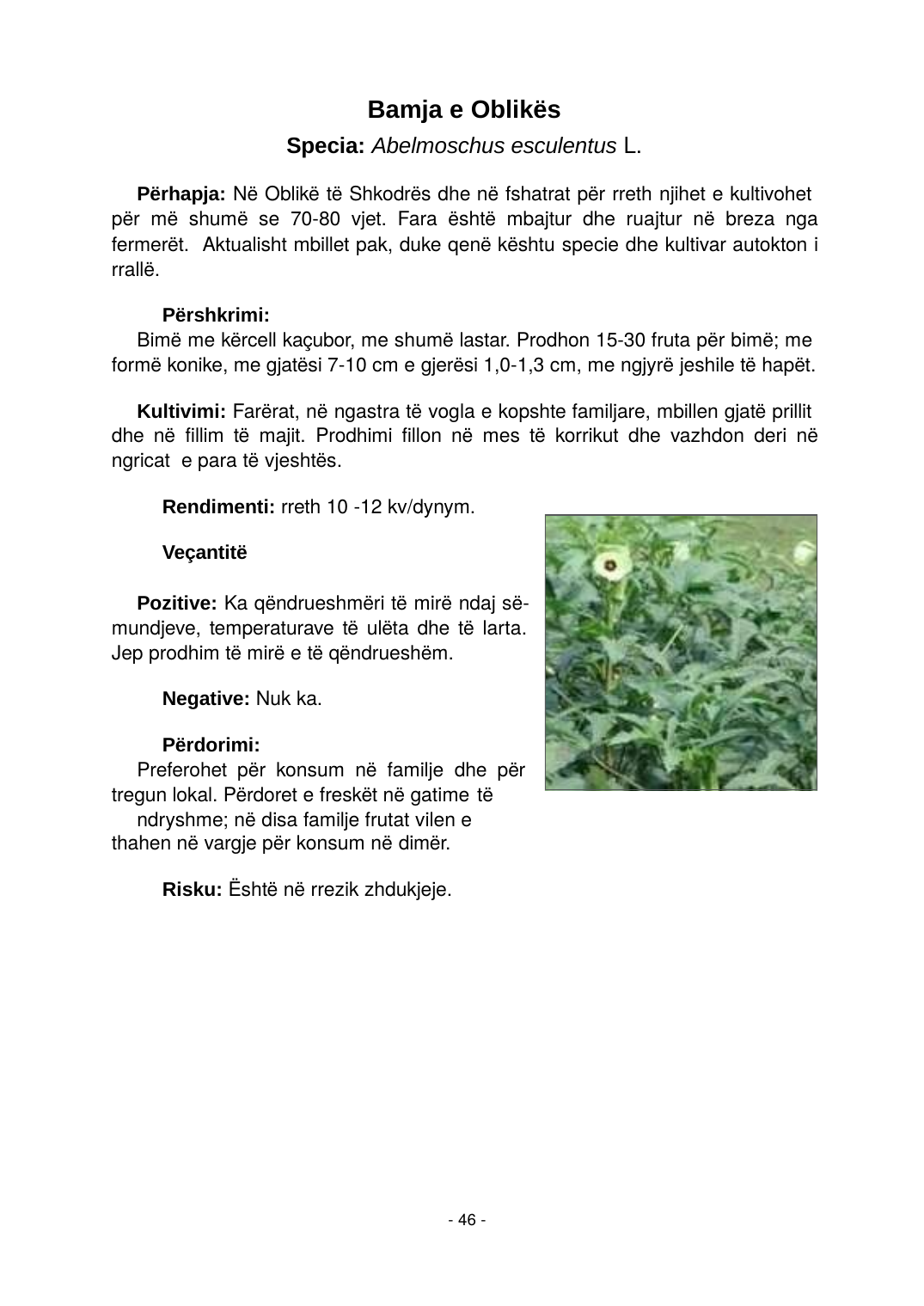

Bamja e Oblikës
Specia: Abelmoschus esculentus L.

Përhapja: Në Oblikë të Shkodrës dhe në fshatrat për rreth njihet e kultivohet  për më shumë se 70-80 vjet. Fara është mbajtur dhe ruajtur në breza nga fermerët.  Aktualisht mbillet pak, duke qenë kështu specie dhe kultivar autokton i rrallë.

Përshkrimi:
Bimë me kërcell kaçubor, me shumë lastar. Prodhon 15-30 fruta për bimë; me  formë konike, me gjatësi 7-10 cm e gjerësi 1,0-1,3 cm, me ngjyrë jeshile të hapët.

Kultivimi: Farërat, në ngastra të vogla e kopshte familjare, mbillen gjatë prillit  dhe në ﬁllim të majit. Prodhimi ﬁllon në mes të korrikut dhe vazhdon deri në ngricat  e para të vjeshtës.

Rendimenti: rreth 10 -12 kv/dynym.

Veçantitë

Pozitive: Ka qëndrueshmëri të mirë ndaj së-  mundjeve, temperaturave të ulëta dhe të larta.  Jep prodhim të mirë e të qëndrueshëm.

Negative: Nuk ka.

Përdorimi:
Preferohet për konsum në familje dhe për  tregun lokal. Përdoret e freskët në gatime të
ndryshme; në disa familje frutat vilen e thahen në vargje për konsum në dimër.

Risku: Është në rrezik zhdukjeje.

- 46 -